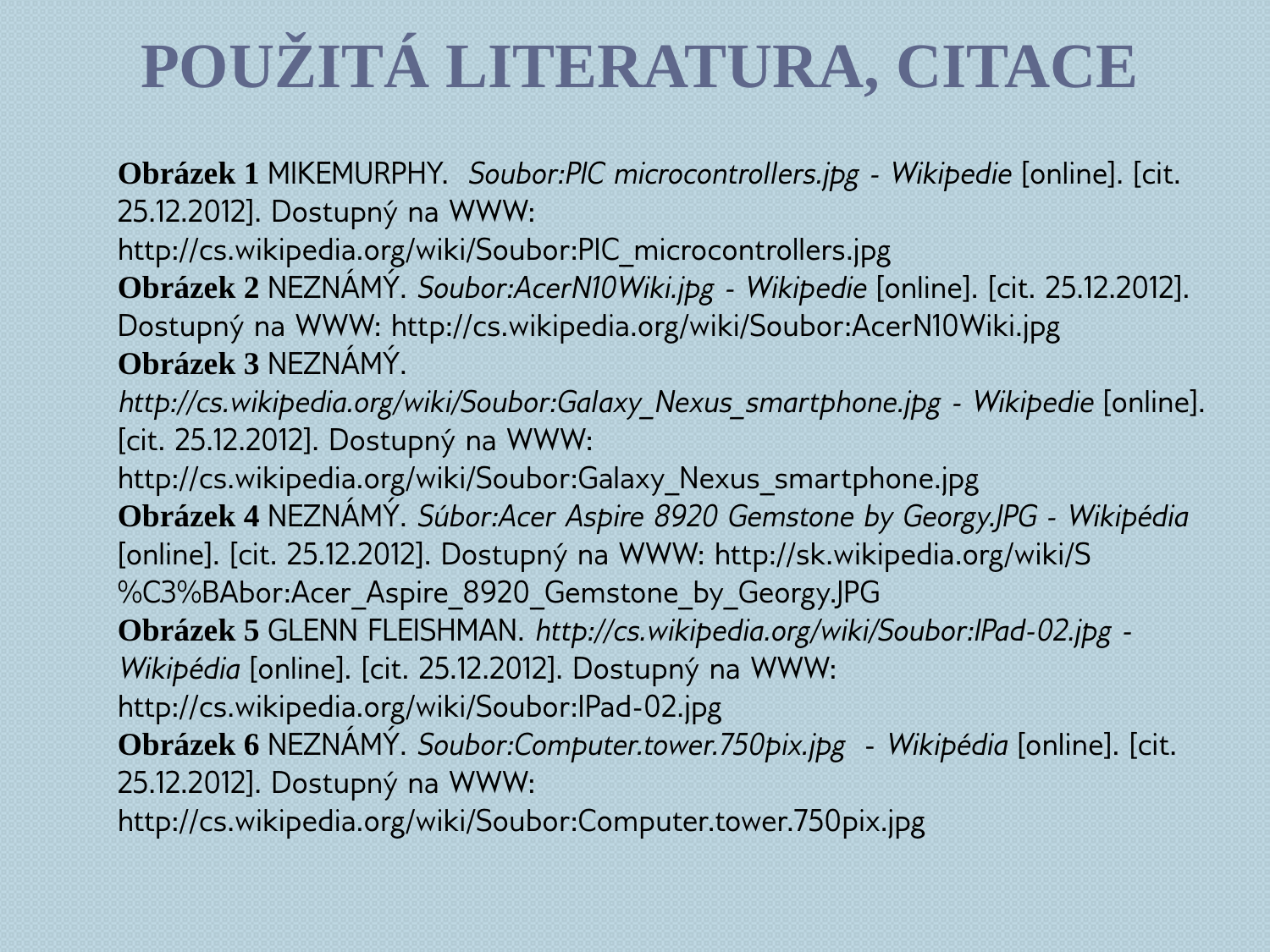

# Použitá literatura, citace

Obrázek 1 MIKEMURPHY.  Soubor:PIC microcontrollers.jpg - Wikipedie [online]. [cit. 25.12.2012]. Dostupný na WWW: http://cs.wikipedia.org/wiki/Soubor:PIC_microcontrollers.jpg
Obrázek 2 NEZNÁMÝ. Soubor:AcerN10Wiki.jpg - Wikipedie [online]. [cit. 25.12.2012]. Dostupný na WWW: http://cs.wikipedia.org/wiki/Soubor:AcerN10Wiki.jpg
Obrázek 3 NEZNÁMÝ. http://cs.wikipedia.org/wiki/Soubor:Galaxy_Nexus_smartphone.jpg - Wikipedie [online]. [cit. 25.12.2012]. Dostupný na WWW: http://cs.wikipedia.org/wiki/Soubor:Galaxy_Nexus_smartphone.jpg
Obrázek 4 NEZNÁMÝ. Súbor:Acer Aspire 8920 Gemstone by Georgy.JPG - Wikipédia [online]. [cit. 25.12.2012]. Dostupný na WWW: http://sk.wikipedia.org/wiki/S%C3%BAbor:Acer_Aspire_8920_Gemstone_by_Georgy.JPG
Obrázek 5 GLENN FLEISHMAN. http://cs.wikipedia.org/wiki/Soubor:IPad-02.jpg - Wikipédia [online]. [cit. 25.12.2012]. Dostupný na WWW: http://cs.wikipedia.org/wiki/Soubor:IPad-02.jpg
Obrázek 6 NEZNÁMÝ. Soubor:Computer.tower.750pix.jpg  - Wikipédia [online]. [cit. 25.12.2012]. Dostupný na WWW: http://cs.wikipedia.org/wiki/Soubor:Computer.tower.750pix.jpg